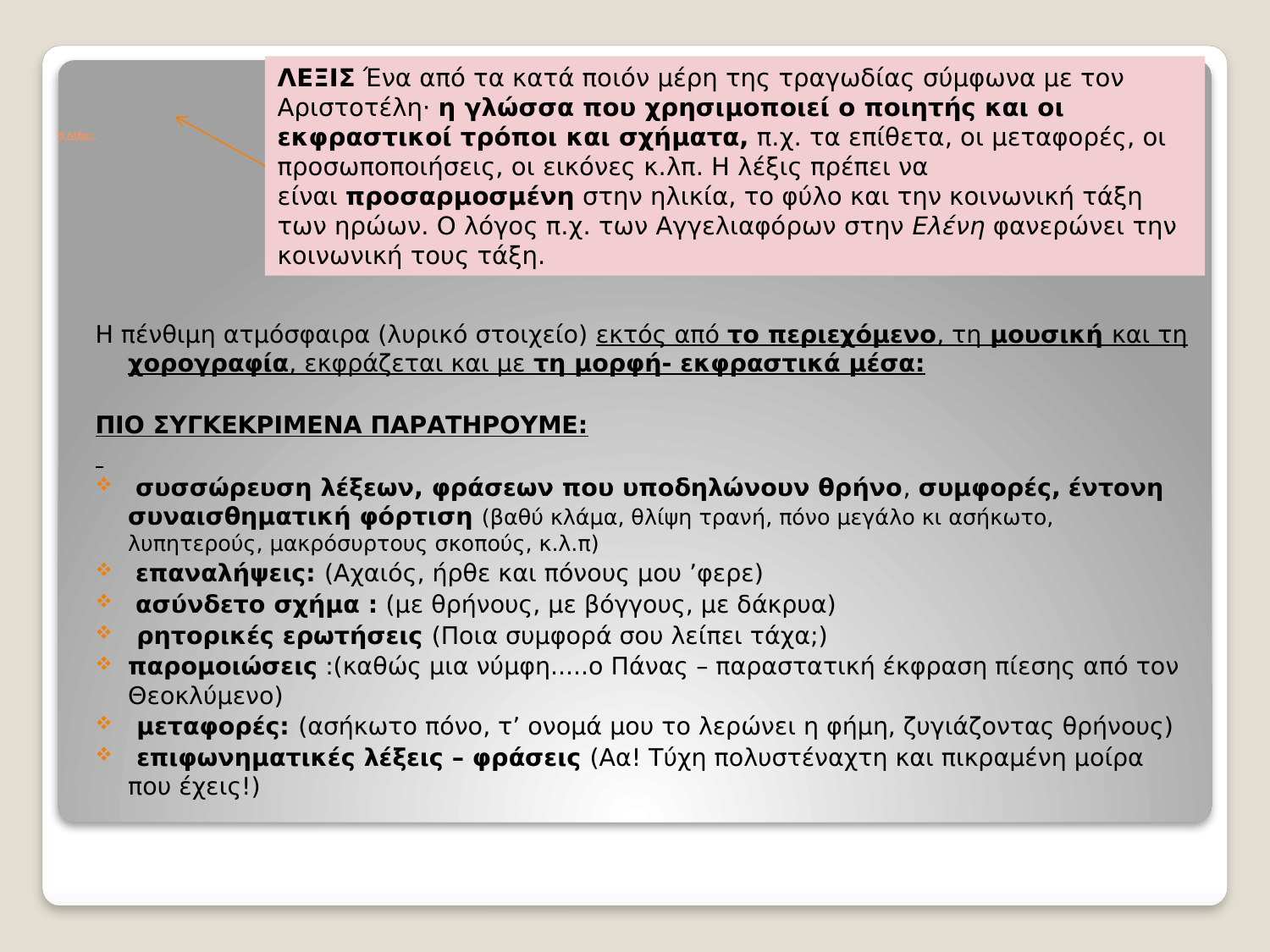

# Η Λέξις:
ΛΕΞΙΣ Ένα από τα κατά ποιόν μέρη της τραγωδίας σύμφωνα με τον Αριστοτέλη· η γλώσσα που χρησιμοποιεί ο ποιητής και οι εκφραστικοί τρόποι και σχήματα, π.χ. τα επίθετα, οι μεταφορές, οι προσωποποιήσεις, οι εικόνες κ.λπ. Η λέξις πρέπει να είναι προσαρμοσμένη στην ηλικία, το φύλο και την κοινωνική τάξη των ηρώων. Ο λόγος π.χ. των Αγγελιαφόρων στην Ελένη φανερώνει την κοινωνική τους τάξη.
Η πένθιμη ατμόσφαιρα (λυρικό στοιχείο) εκτός από το περιεχόμενο, τη μουσική και τη χορογραφία, εκφράζεται και με τη μορφή- εκφραστικά μέσα:

ΠΙΟ ΣΥΓΚΕΚΡΙΜΕΝΑ ΠΑΡΑΤΗΡΟΥΜΕ:

 συσσώρευση λέξεων, φράσεων που υποδηλώνουν θρήνο, συμφορές, έντονη συναισθηματική φόρτιση (βαθύ κλάμα, θλίψη τρανή, πόνο μεγάλο κι ασήκωτο, λυπητερούς, μακρόσυρτους σκοπούς, κ.λ.π)
 επαναλήψεις: (Αχαιός, ήρθε και πόνους μου ’φερε)
 ασύνδετο σχήμα : (με θρήνους, με βόγγους, με δάκρυα)
 ρητορικές ερωτήσεις (Ποια συμφορά σου λείπει τάχα;)
παρομοιώσεις :(καθώς μια νύμφη.....ο Πάνας – παραστατική έκφραση πίεσης από τον Θεοκλύμενο)
 μεταφορές: (ασήκωτο πόνο, τ’ ονομά μου το λερώνει η φήμη, ζυγιάζοντας θρήνους)
 επιφωνηματικές λέξεις – φράσεις (Αα! Τύχη πολυστέναχτη και πικραμένη μοίρα που έχεις!)